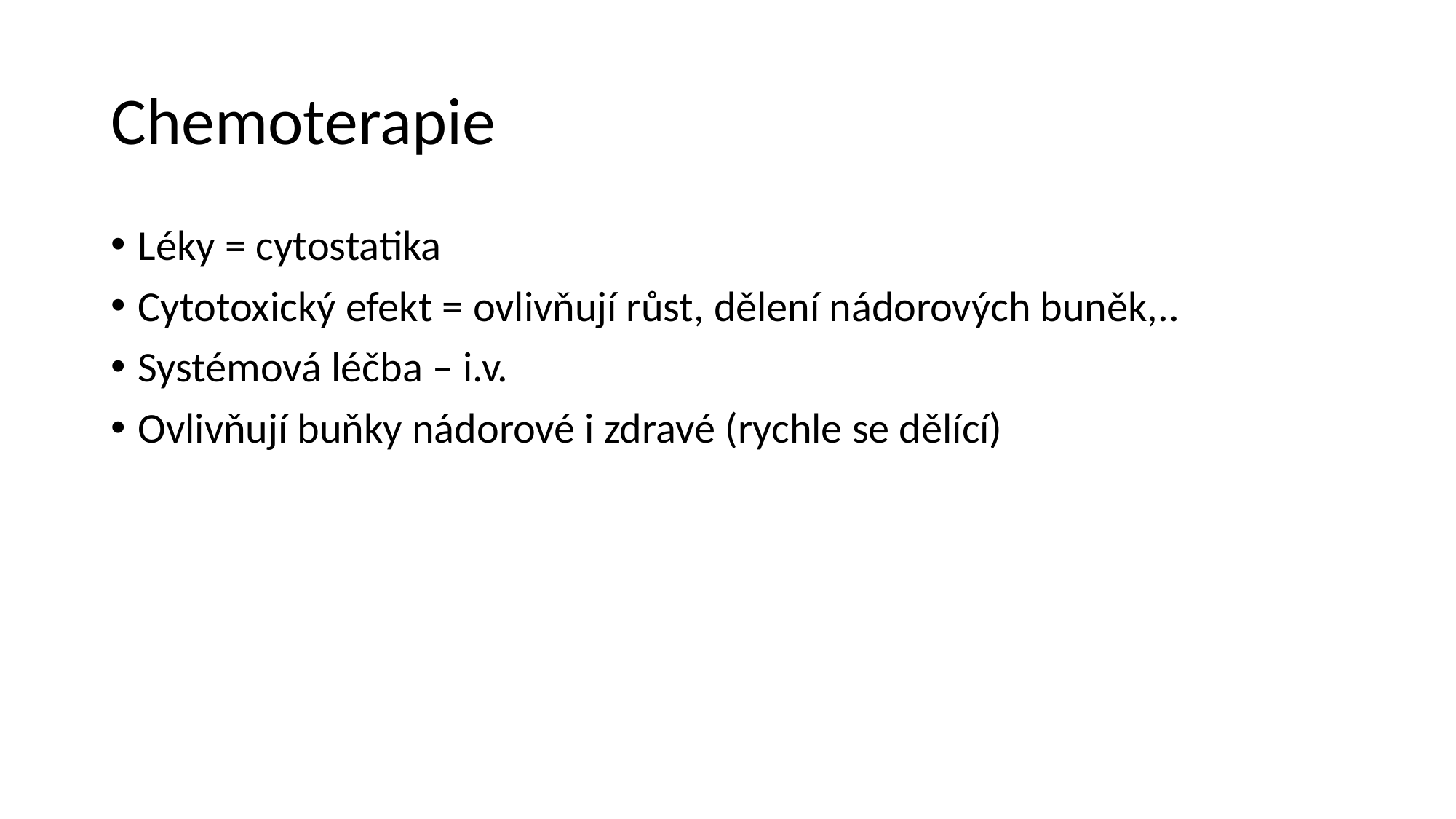

# Chemoterapie
Léky = cytostatika
Cytotoxický efekt = ovlivňují růst, dělení nádorových buněk,..
Systémová léčba – i.v.
Ovlivňují buňky nádorové i zdravé (rychle se dělící)